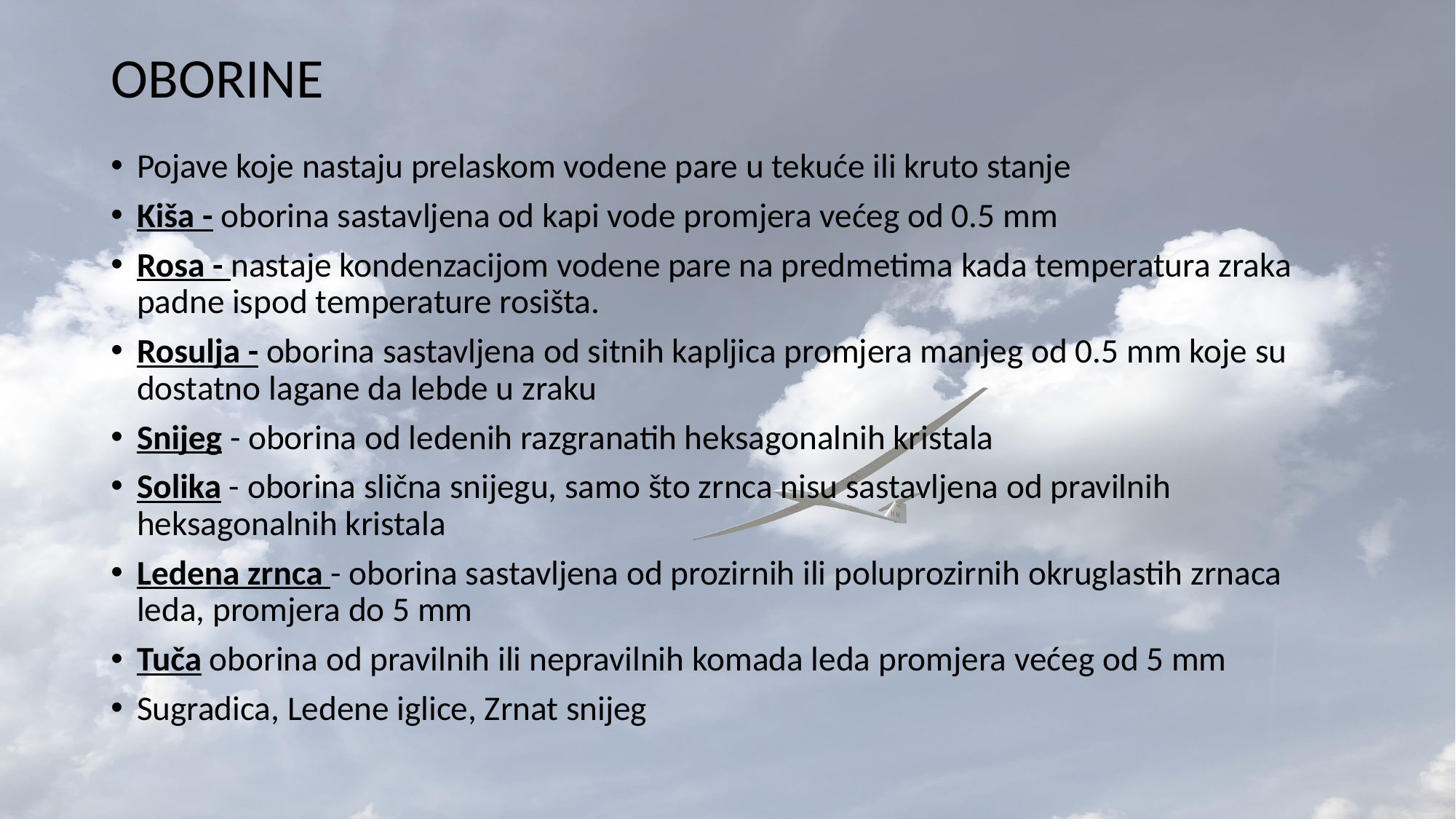

# OBORINE
Pojave koje nastaju prelaskom vodene pare u tekuće ili kruto stanje
Kiša - oborina sastavljena od kapi vode promjera većeg od 0.5 mm
Rosa - nastaje kondenzacijom vodene pare na predmetima kada temperatura zraka padne ispod temperature rosišta.
Rosulja - oborina sastavljena od sitnih kapljica promjera manjeg od 0.5 mm koje su dostatno lagane da lebde u zraku
Snijeg - oborina od ledenih razgranatih heksagonalnih kristala
Solika - oborina slična snijegu, samo što zrnca nisu sastavljena od pravilnih heksagonalnih kristala
Ledena zrnca - oborina sastavljena od prozirnih ili poluprozirnih okruglastih zrnaca leda, promjera do 5 mm
Tuča oborina od pravilnih ili nepravilnih komada leda promjera većeg od 5 mm
Sugradica, Ledene iglice, Zrnat snijeg